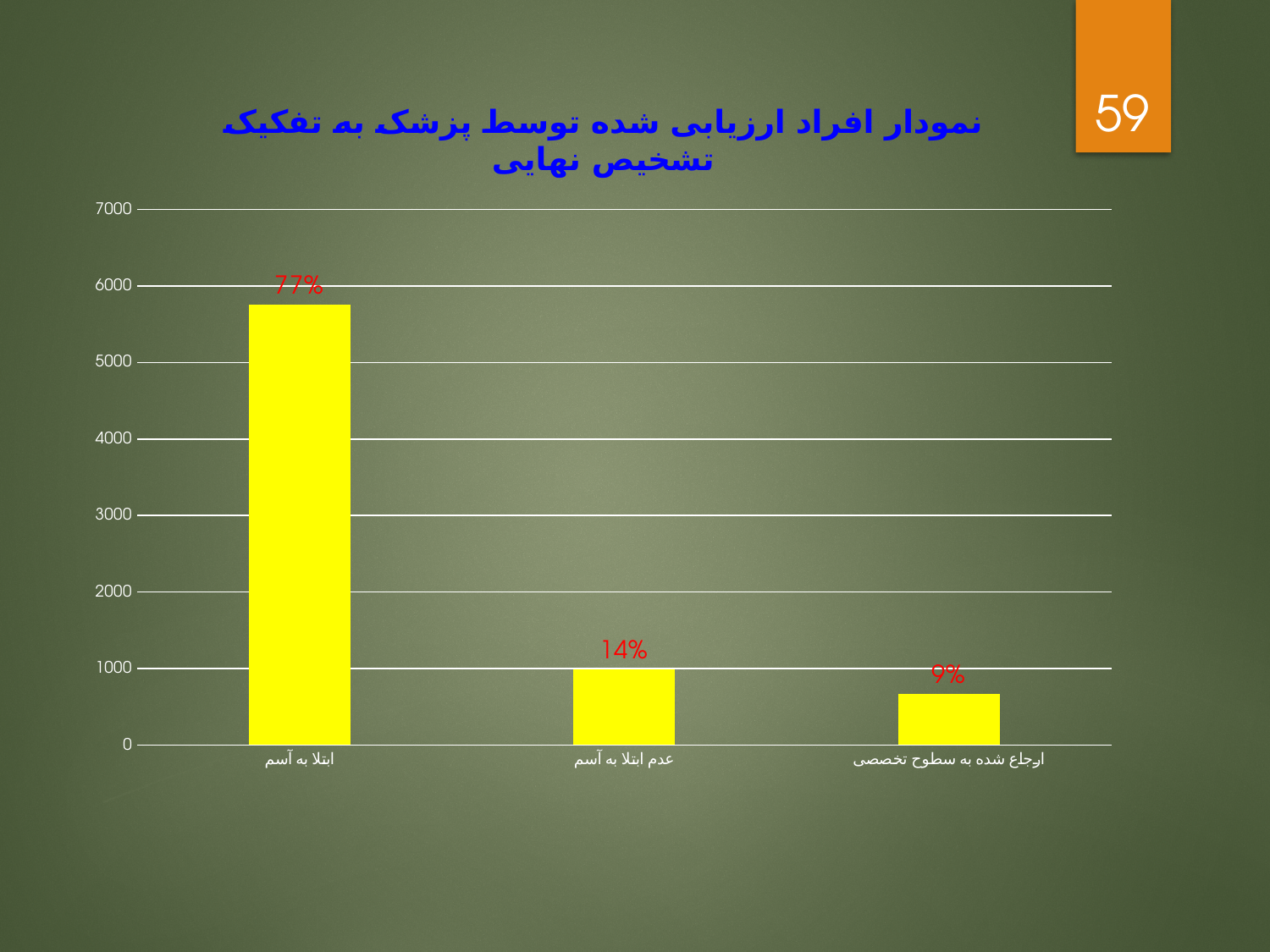

59

### Chart: نمودار افراد ارزیابی شده توسط پزشک به تفکیک تشخیص نهایی

| Category | Series 1 |
|---|---|
| ابتلا به آسم | 5761.0 |
| عدم ابتلا به آسم | 989.0 |
| ارجاع شده به سطوح تخصصی | 667.0 |